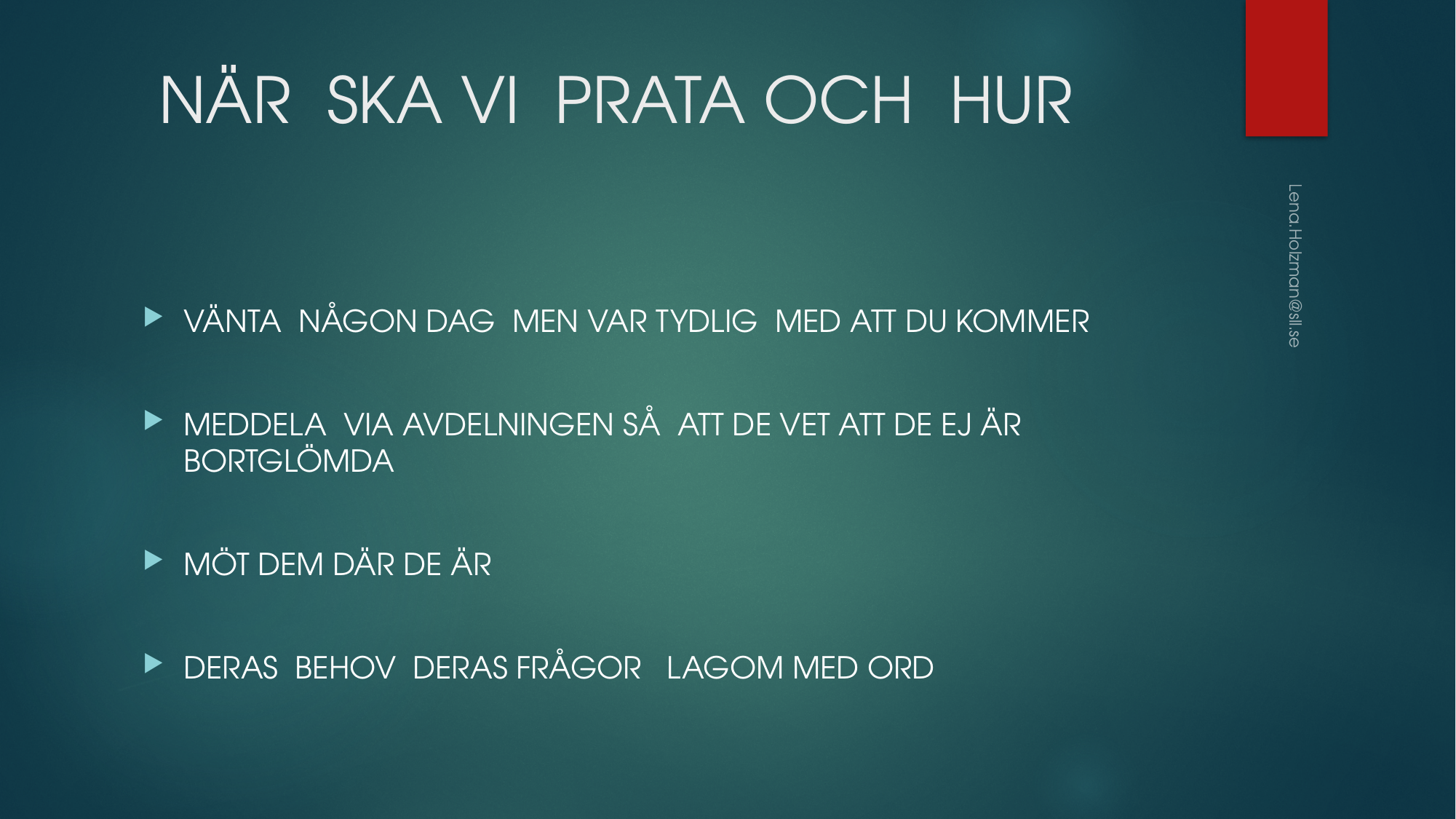

# NÄR  SKA VI  PRATA OCH  HUR

VÄNTA  NÅGON DAG  MEN VAR TYDLIG  MED ATT DU KOMMER

MEDDELA  VIA AVDELNINGEN SÅ  ATT DE VET ATT DE EJ ÄR BORTGLÖMDA

MÖT DEM DÄR DE ÄR

DERAS  BEHOV  DERAS FRÅGOR   LAGOM MED ORD

Lena.Holzman@sll.se